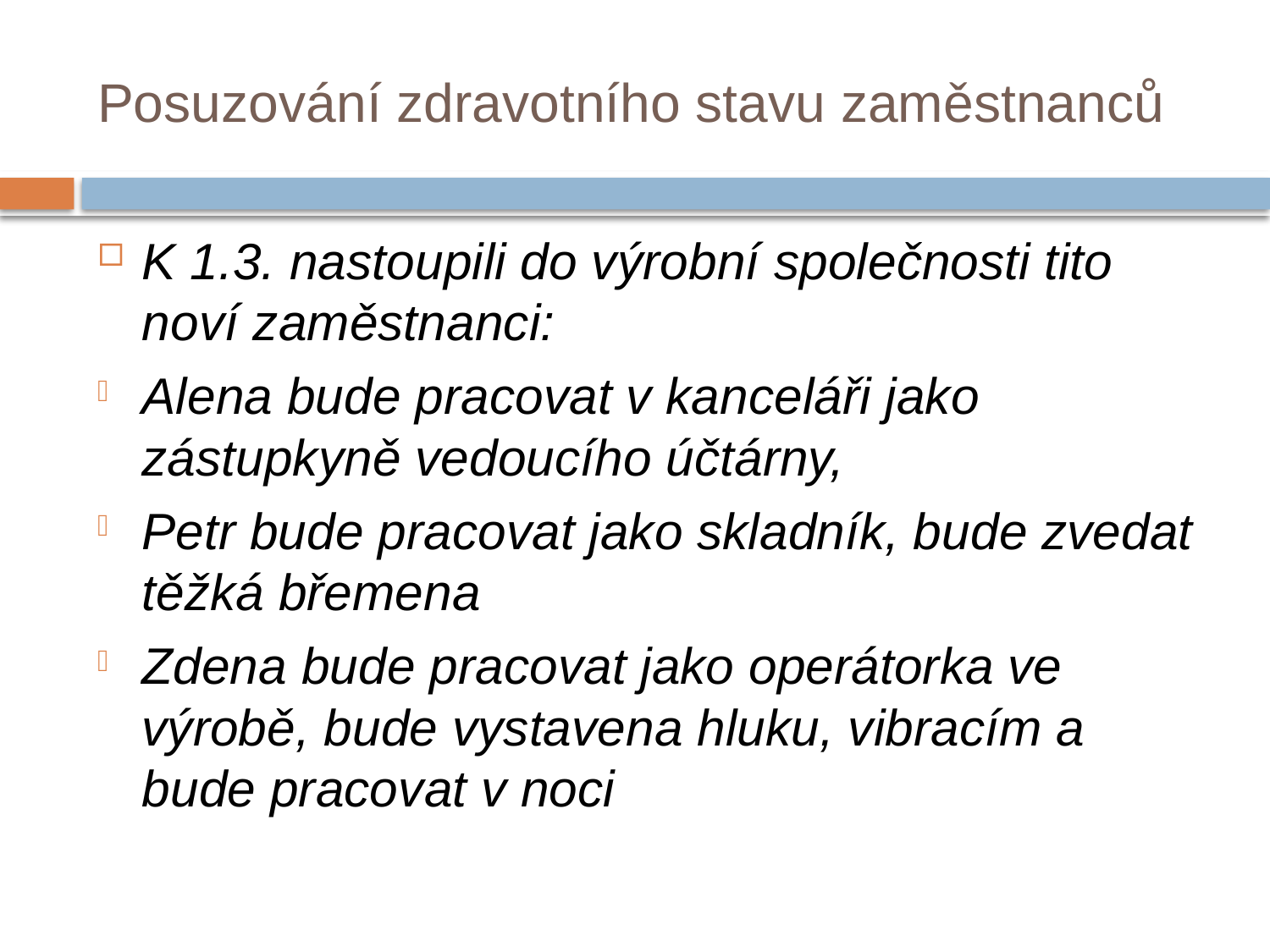

# Posuzování zdravotního stavu zaměstnanců
K 1.3. nastoupili do výrobní společnosti tito noví zaměstnanci:
Alena bude pracovat v kanceláři jako zástupkyně vedoucího účtárny,
Petr bude pracovat jako skladník, bude zvedat těžká břemena
Zdena bude pracovat jako operátorka ve výrobě, bude vystavena hluku, vibracím a bude pracovat v noci